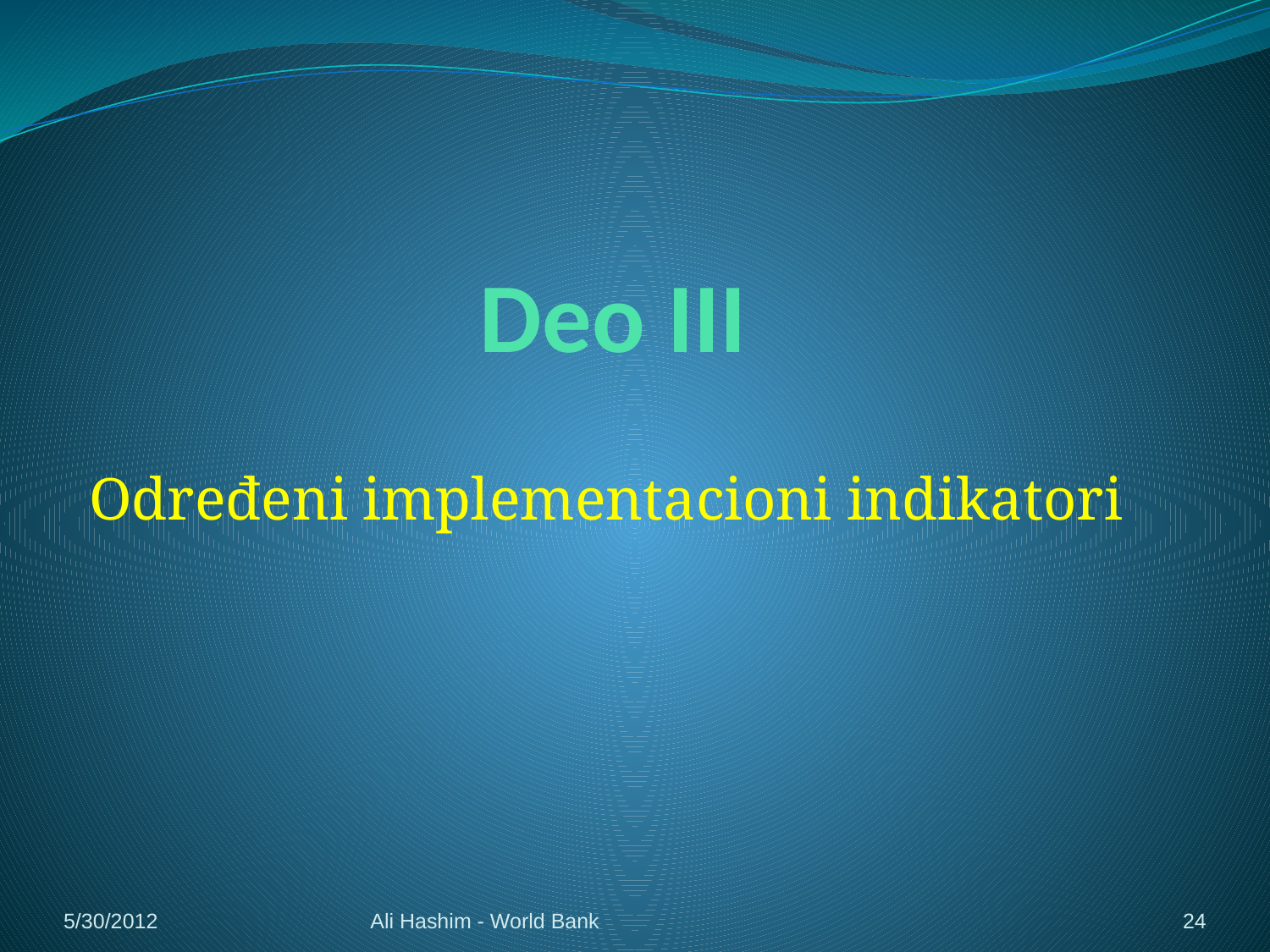

# Deo III

Određeni implementacioni indikatori
5/30/2012
Ali Hashim - World Bank
24